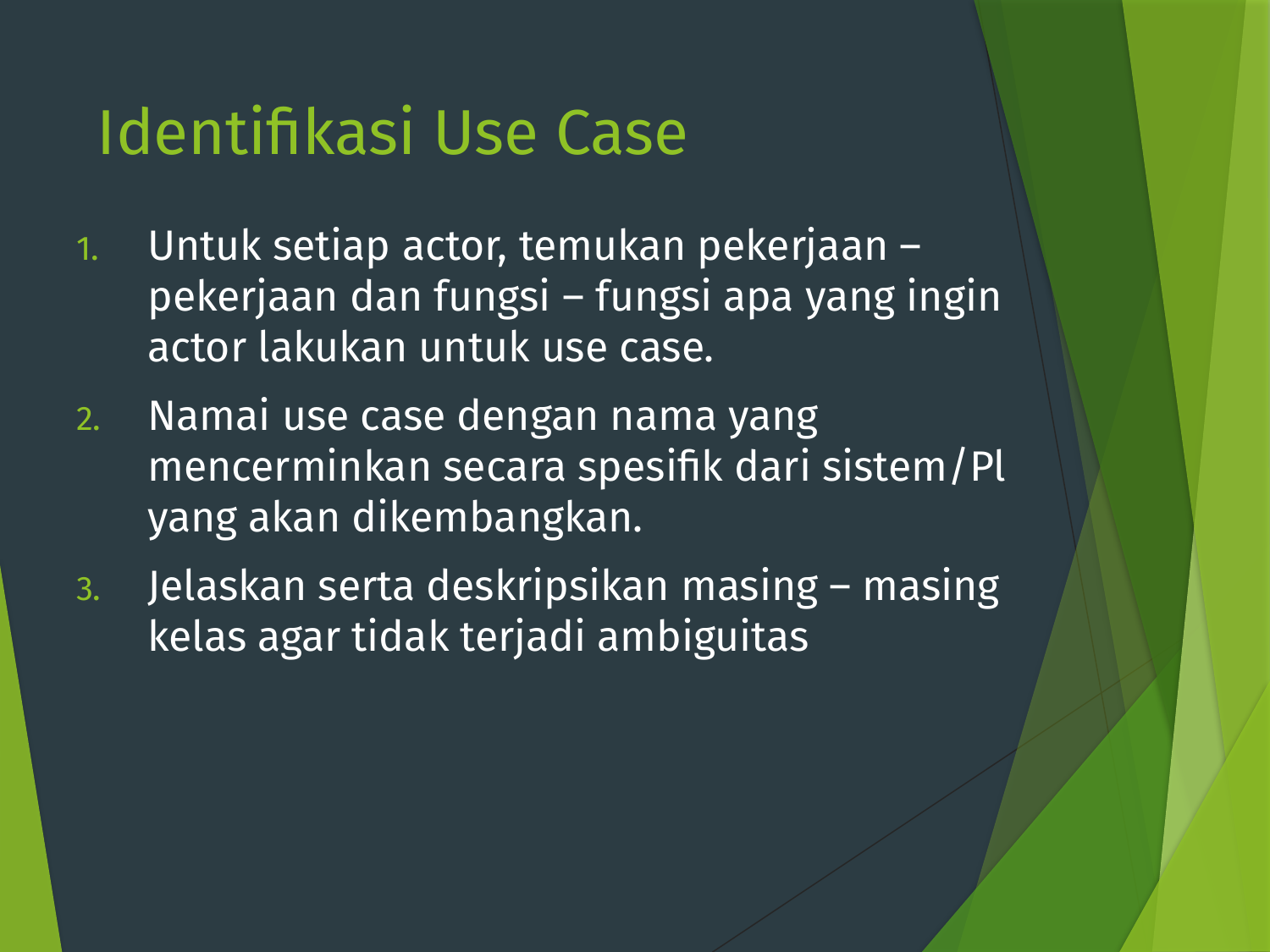

# Identifikasi Use Case
Untuk setiap actor, temukan pekerjaan – pekerjaan dan fungsi – fungsi apa yang ingin actor lakukan untuk use case.
Namai use case dengan nama yang mencerminkan secara spesifik dari sistem/Pl yang akan dikembangkan.
Jelaskan serta deskripsikan masing – masing kelas agar tidak terjadi ambiguitas